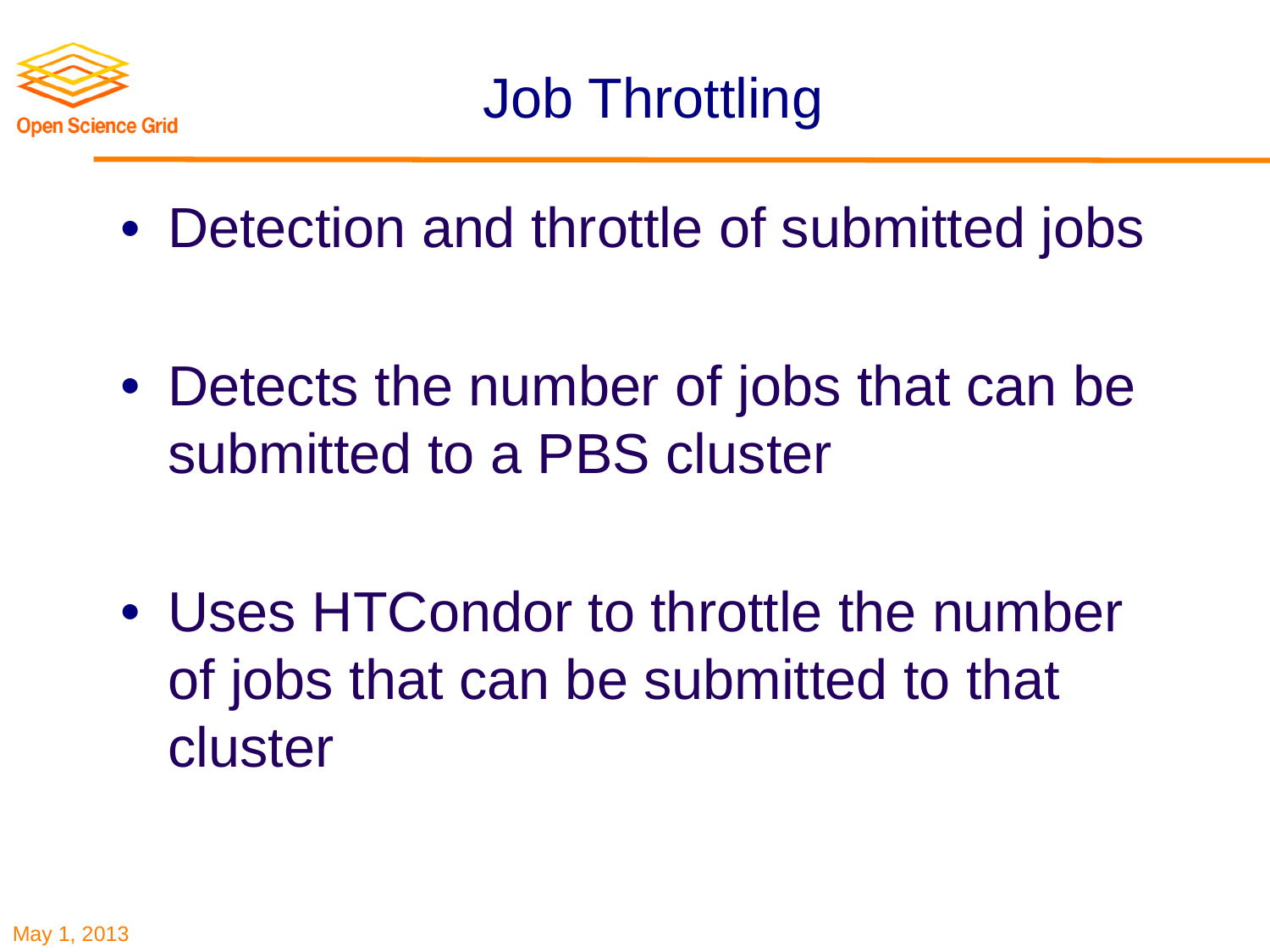

# Job Throttling
Detection and throttle of submitted jobs

Detects the number of jobs that can be submitted to a PBS cluster

Uses HTCondor to throttle the number of jobs that can be submitted to that cluster